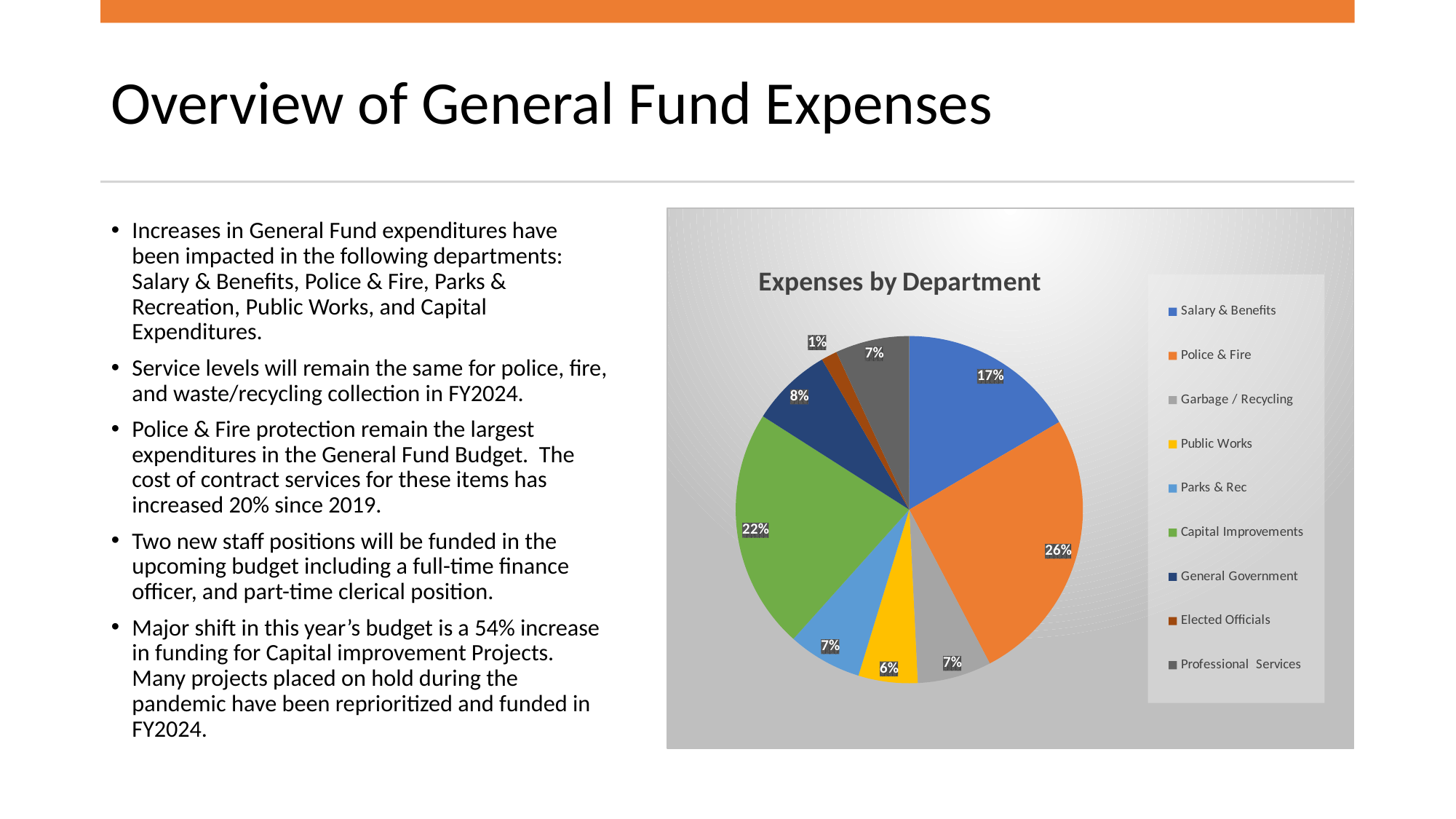

# Overview of General Fund Expenses

### Chart: Expenses by Department

| Category |  |
|---|---|
| Salary & Benefits | 240600.0 |
| Police & Fire | 373250.0 |
| Garbage / Recycling | 100000.0 |
| Public Works | 80000.0 |
| Parks & Rec | 100000.0 |
| Capital Improvements | 325000.0 |
| General Government | 109900.0 |
| Elected Officials | 21600.0 |
| Professional  Services | 100000.0 |
Increases in General Fund expenditures have been impacted in the following departments: Salary & Benefits, Police & Fire, Parks & Recreation, Public Works, and Capital Expenditures.
Service levels will remain the same for police, fire, and waste/recycling collection in FY2024.
Police & Fire protection remain the largest expenditures in the General Fund Budget.  The cost of contract services for these items has increased 20% since 2019.
Two new staff positions will be funded in the upcoming budget including a full-time finance officer, and part-time clerical position.
Major shift in this year’s budget is a 54% increase in funding for Capital improvement Projects.  Many projects placed on hold during the pandemic have been reprioritized and funded in FY2024.